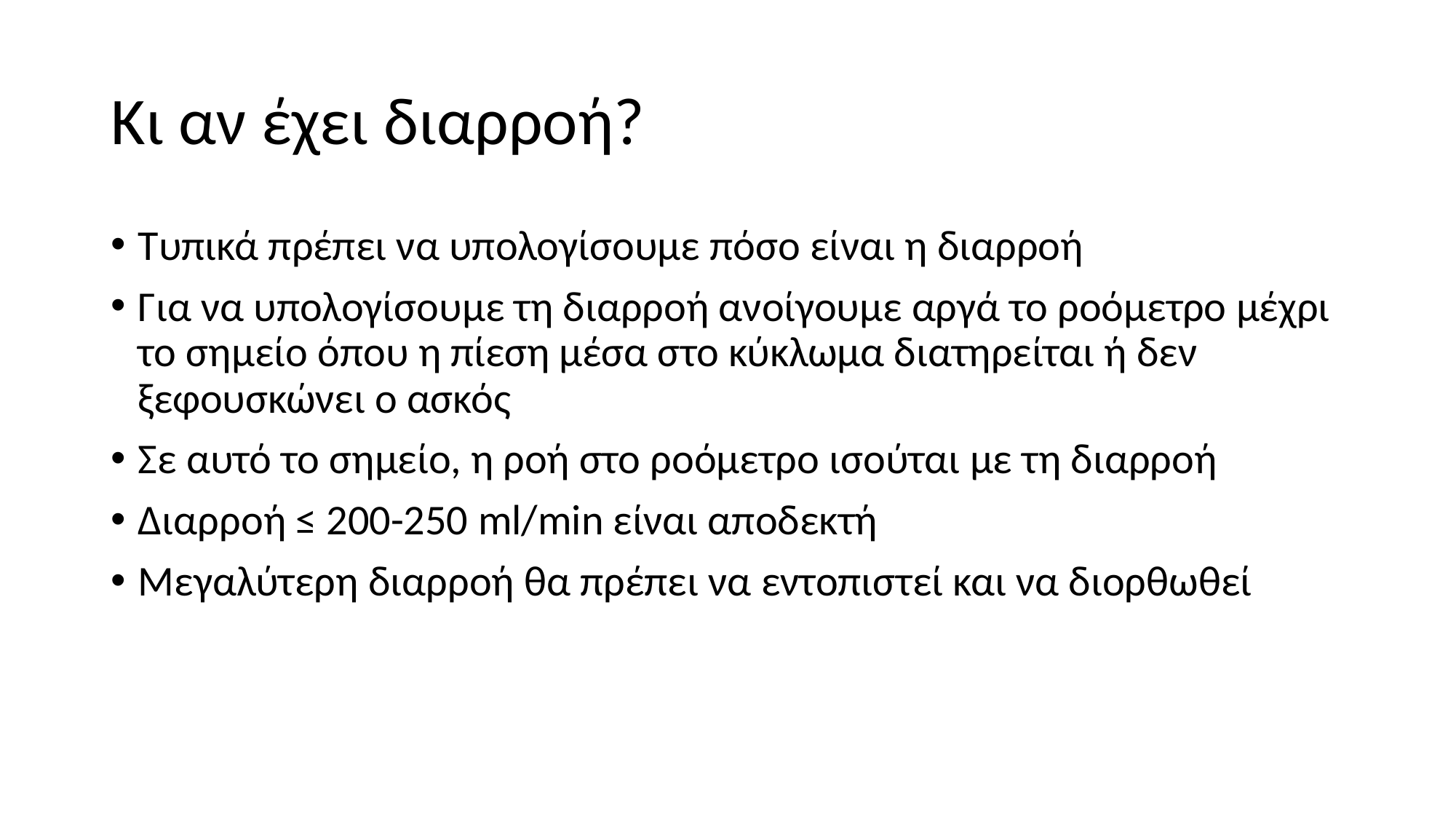

# Κι αν έχει διαρροή?
Τυπικά πρέπει να υπολογίσουμε πόσο είναι η διαρροή
Για να υπολογίσουμε τη διαρροή ανοίγουμε αργά το ροόμετρο μέχρι το σημείο όπου η πίεση μέσα στο κύκλωμα διατηρείται ή δεν ξεφουσκώνει ο ασκός
Σε αυτό το σημείο, η ροή στο ροόμετρο ισούται με τη διαρροή
Διαρροή ≤ 200-250 ml/min είναι αποδεκτή
Μεγαλύτερη διαρροή θα πρέπει να εντοπιστεί και να διορθωθεί